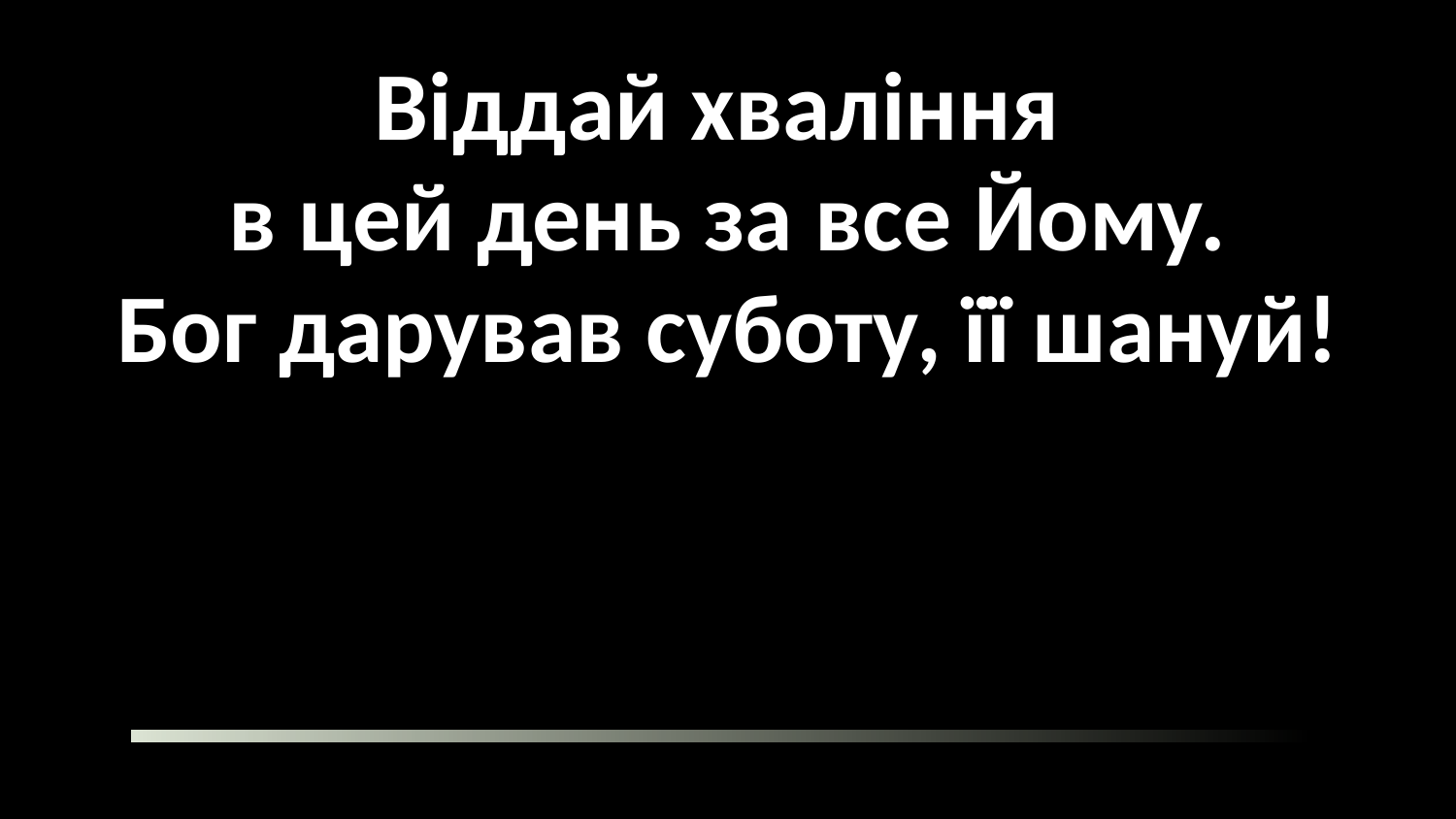

Віддай хваління
в цей день за все Йому.
Бог дарував суботу, її шануй!